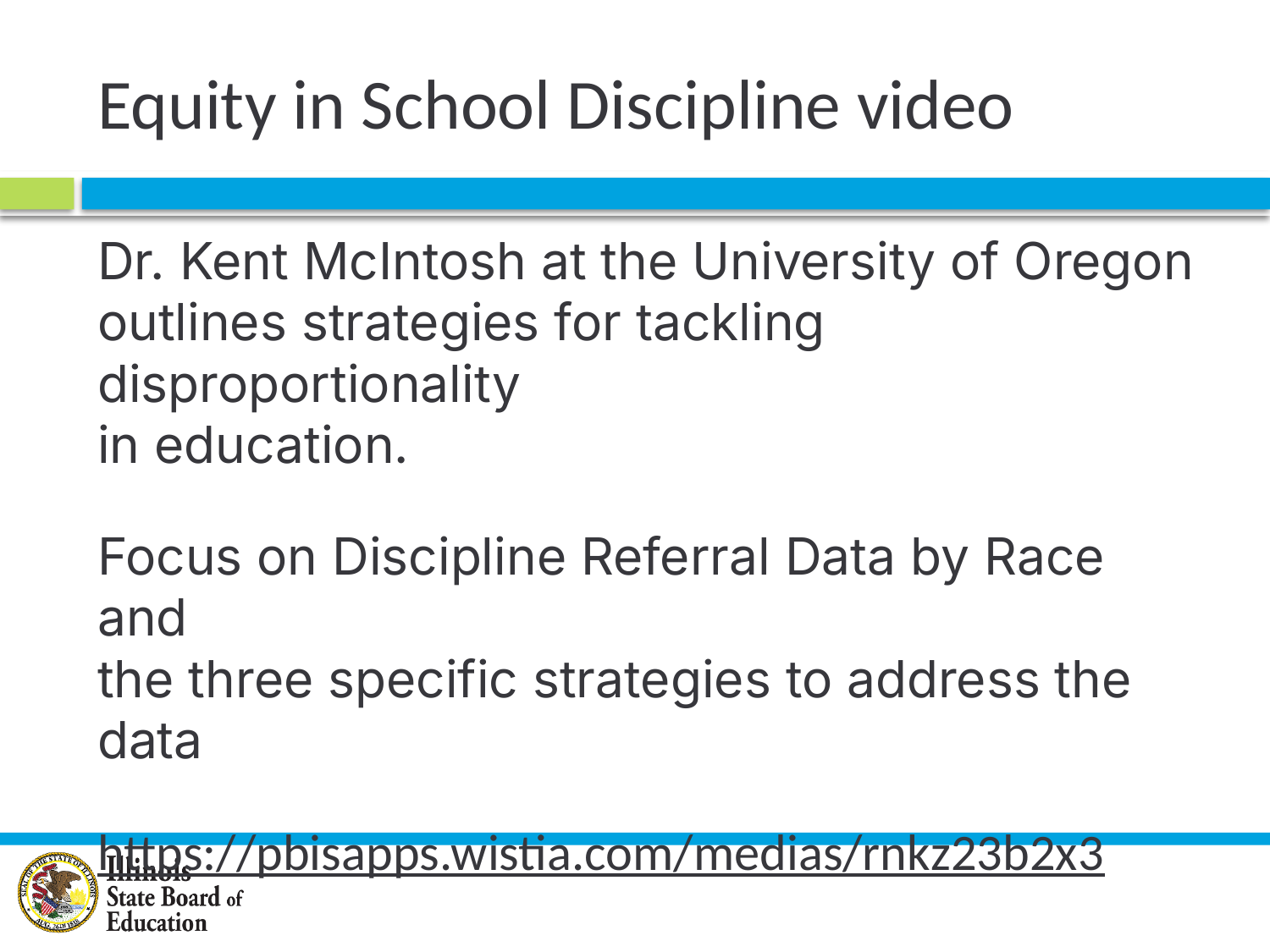

# Equity in School Discipline video
Dr. Kent McIntosh at the University of Oregon outlines strategies for tackling disproportionality
in education.

Focus on Discipline Referral Data by Race and
the three specific strategies to address the data

https://pbisapps.wistia.com/medias/rnkz23b2x3